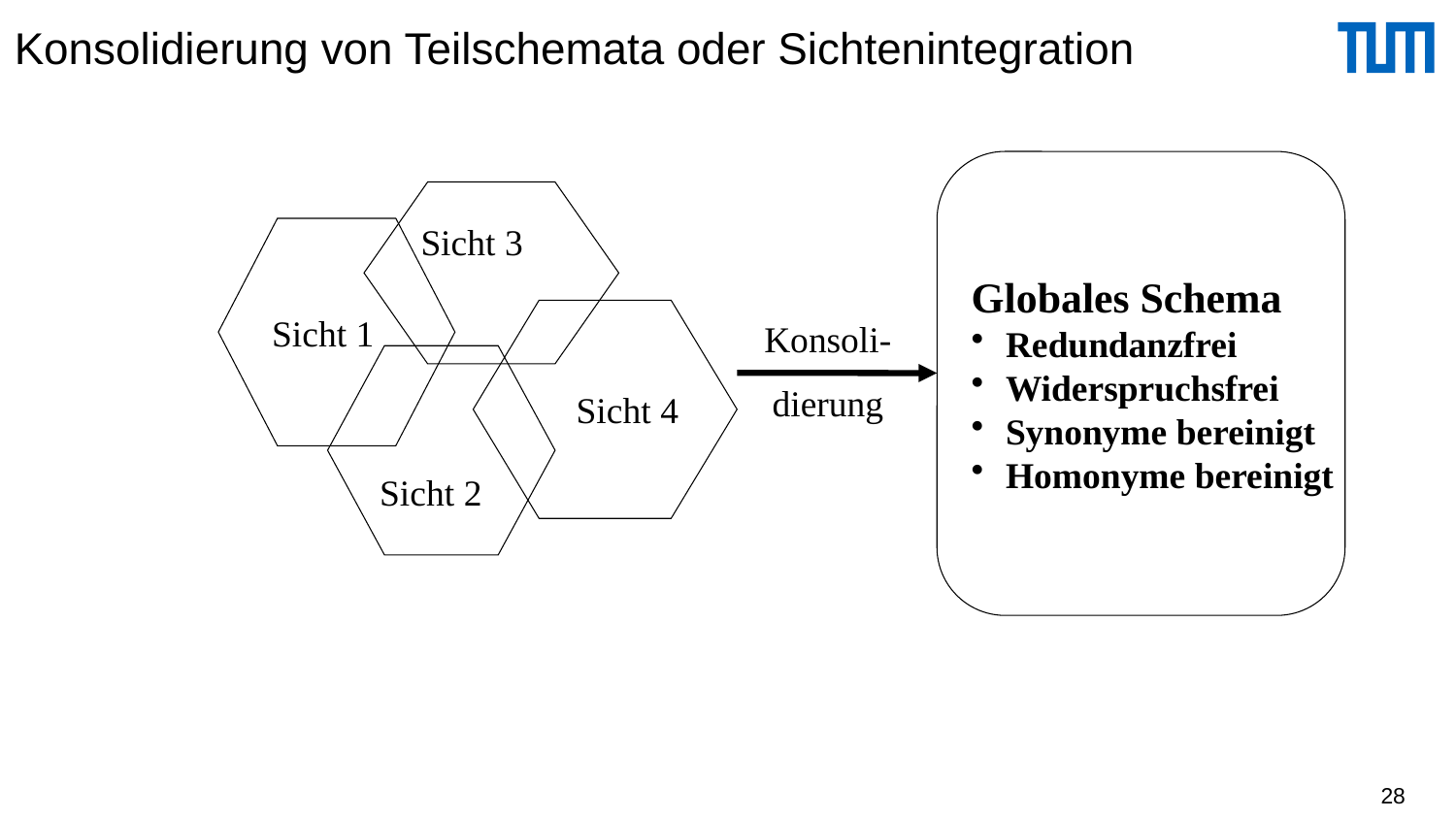

# Konsolidierung von Teilschemata oder Sichtenintegration
Globales Schema
Redundanzfrei
Widerspruchsfrei
Synonyme bereinigt
Homonyme bereinigt
Sicht 3
Sicht 1
   Sicht 4
Konsoli-
Sicht 2
dierung

28